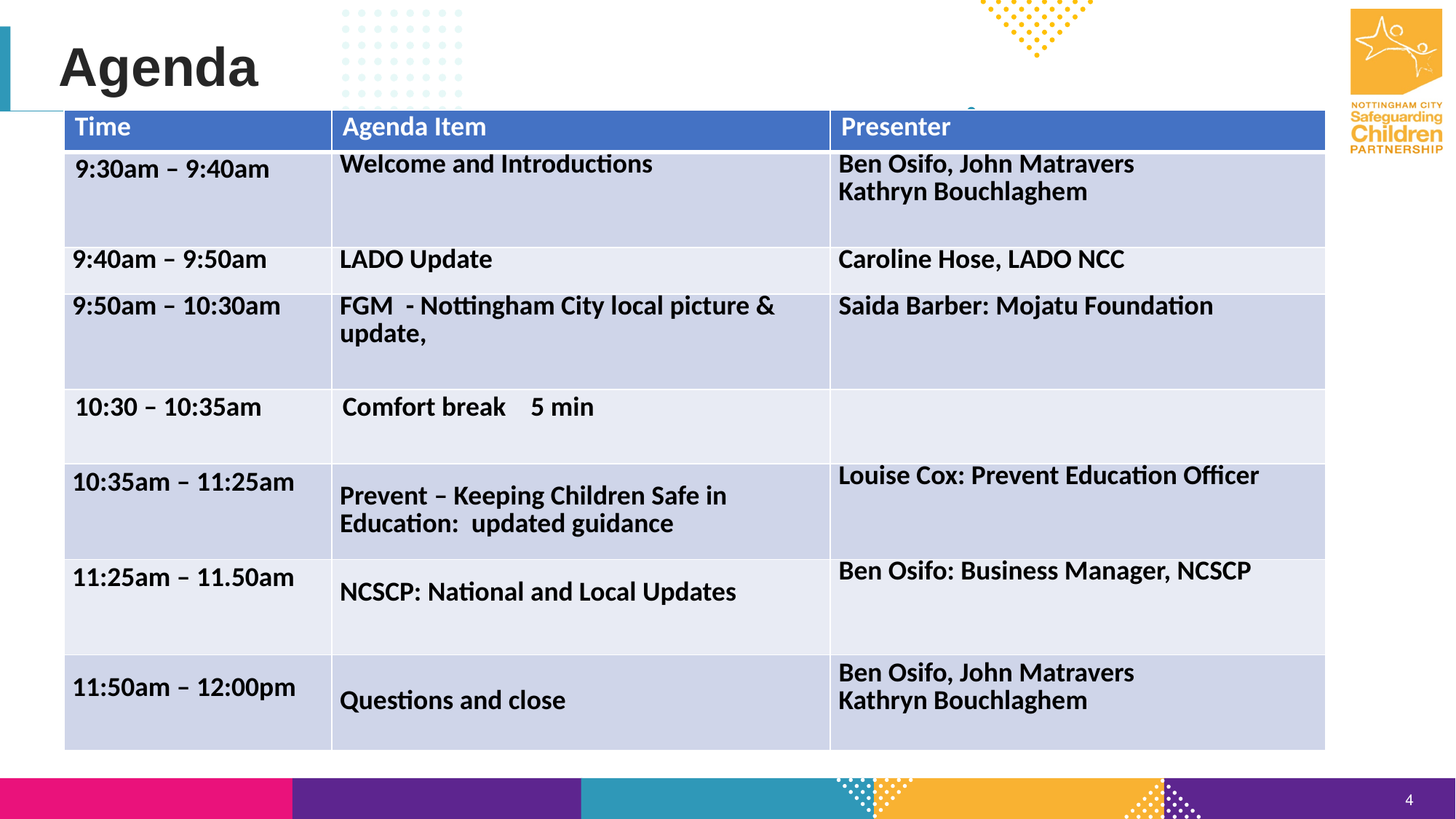

Agenda
| Time | Agenda Item | Presenter |
| --- | --- | --- |
| 9:30am – 9:40am | Welcome and Introductions | Ben Osifo, John Matravers Kathryn Bouchlaghem |
| 9:40am – 9:50am | LADO Update | Caroline Hose, LADO NCC |
| 9:50am – 10:30am | FGM - Nottingham City local picture & update, | Saida Barber: Mojatu Foundation |
| 10:30 – 10:35am | Comfort break 5 min |  |
| 10:35am – 11:25am | Prevent – Keeping Children Safe in Education: updated guidance | Louise Cox: Prevent Education Officer |
| 11:25am – 11.50am | NCSCP: National and Local Updates | Ben Osifo: Business Manager, NCSCP |
| 11:50am – 12:00pm | Questions and close | Ben Osifo, John Matravers Kathryn Bouchlaghem |